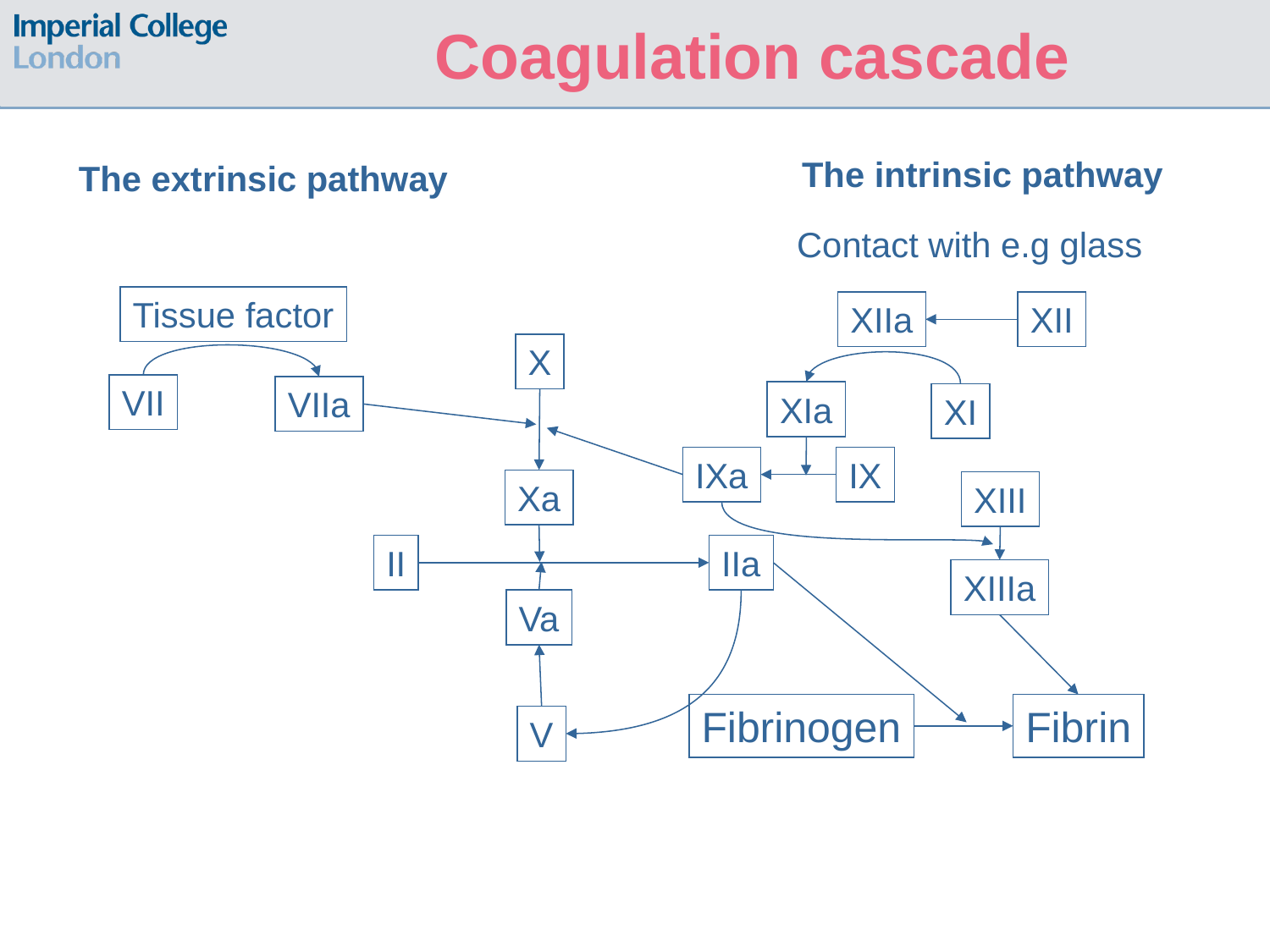

Coagulation cascade
The intrinsic pathway
The extrinsic pathway
Contact with e.g glass
Tissue factor
XIIa
XII
X
VII
VIIa
XIa
XI
IXa
IX
Xa
XIII
II
IIa
XIIIa
Va
Fibrinogen
Fibrin
V